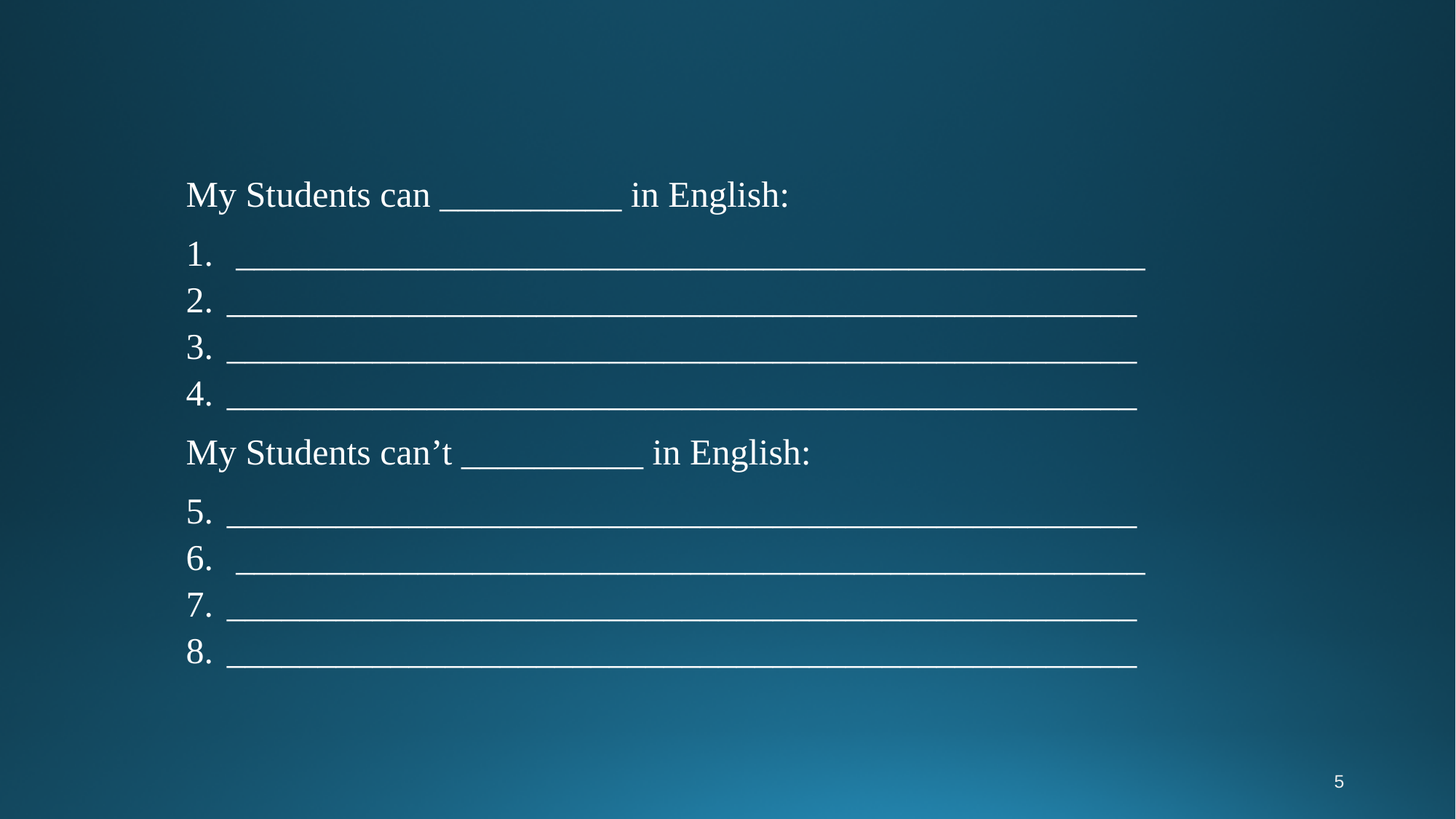

My Students can __________ in English:
 __________________________________________________
__________________________________________________
__________________________________________________
__________________________________________________
My Students can’t __________ in English:
__________________________________________________
 __________________________________________________
__________________________________________________
__________________________________________________
5